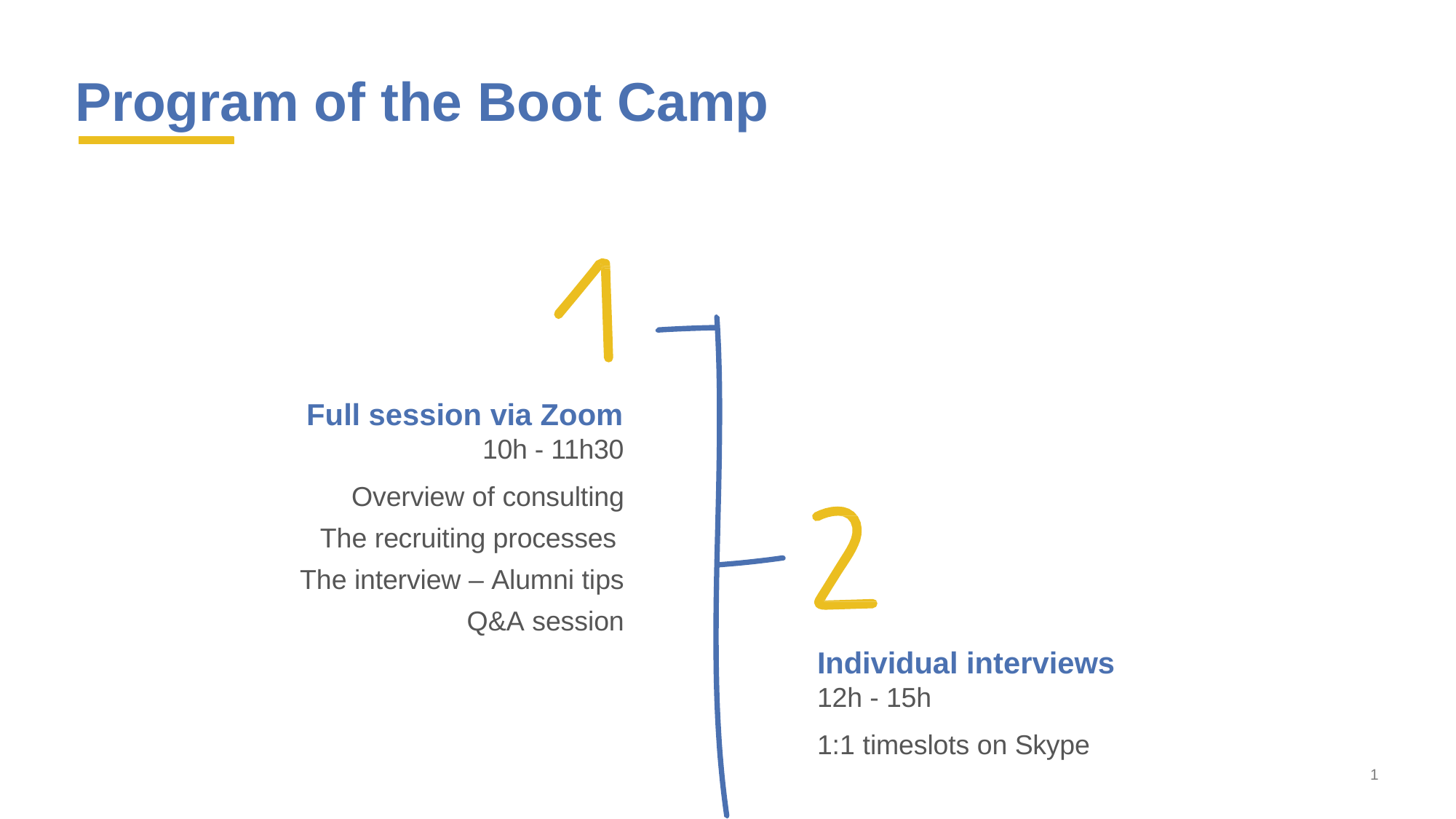

# Program of the Boot Camp

Full session via Zoom
10h - 11h30
Overview of consulting  The recruiting processes  The interview – Alumni tips
Q&A session

Individual interviews
12h - 15h
1:1 timeslots on Skype
1